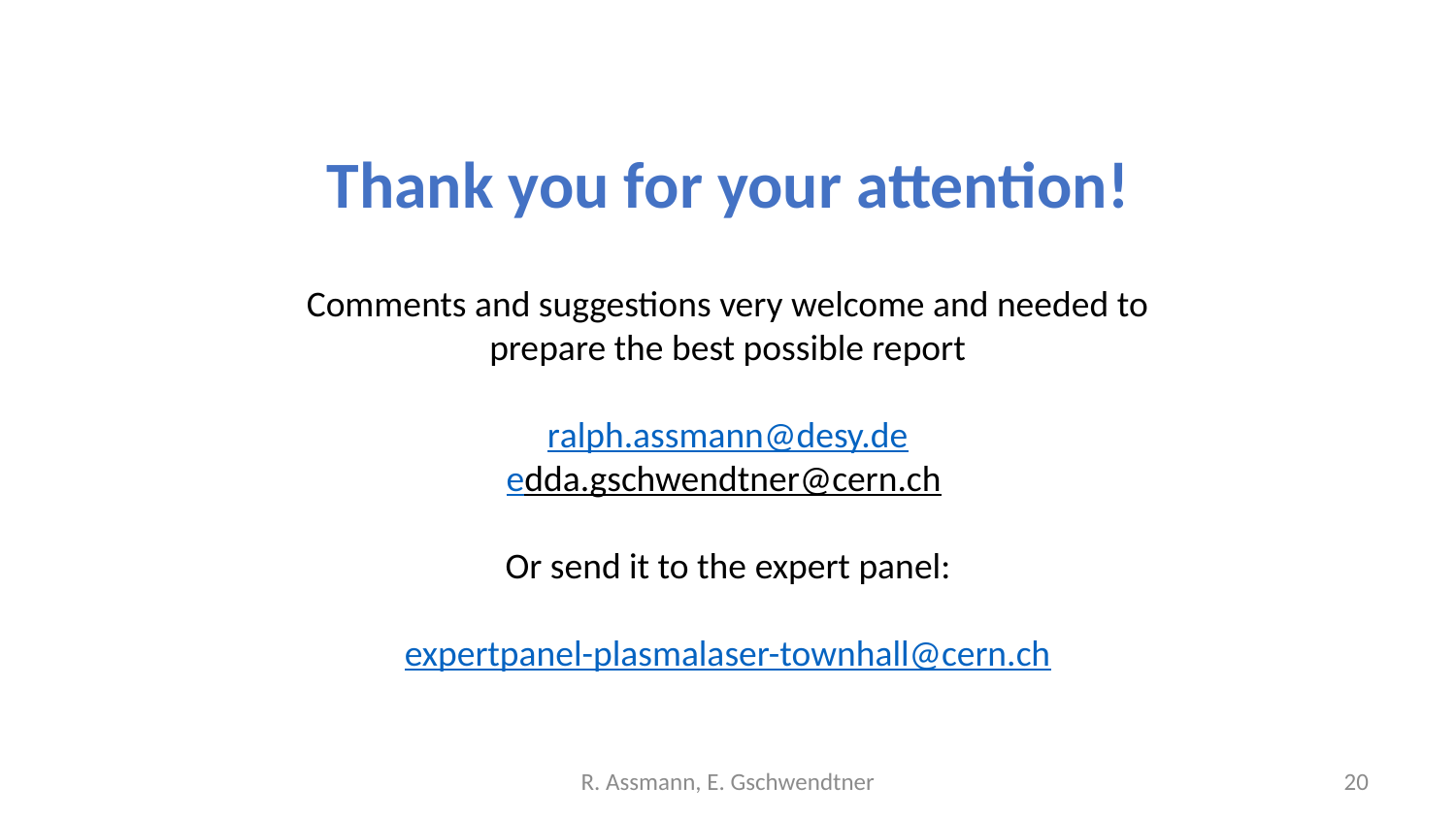

# Thank you for your attention!
Comments and suggestions very welcome and needed to prepare the best possible report

ralph.assmann@desy.de
edda.gschwendtner@cern.ch

Or send it to the expert panel:

expertpanel-plasmalaser-townhall@cern.ch
R. Assmann, E. Gschwendtner
20